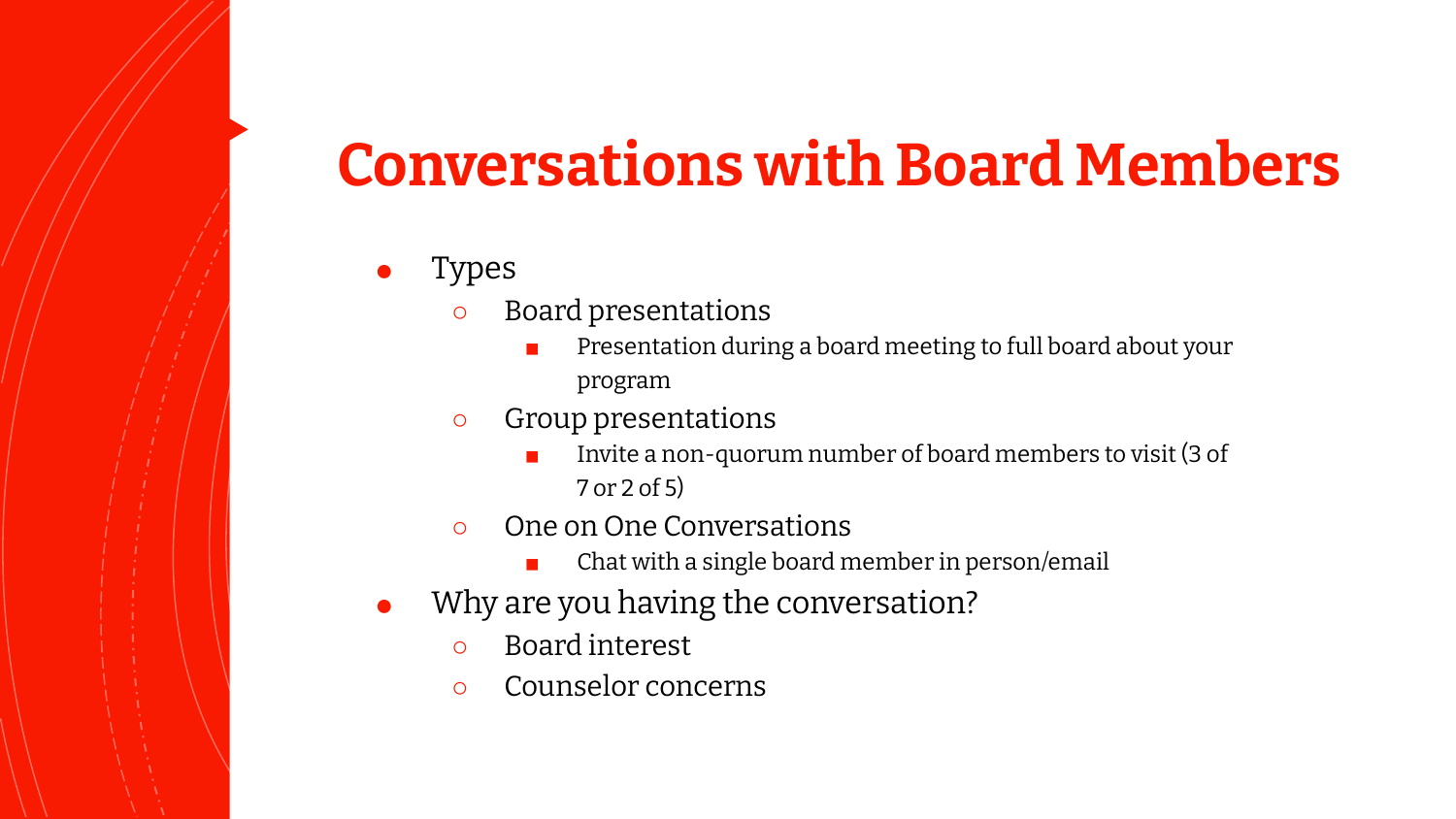

# Conversations with Board Members

Types
Board presentations
Presentation during a board meeting to full board about your program
Group presentations
Invite a non-quorum number of board members to visit (3 of 7 or 2 of 5)
One on One Conversations
Chat with a single board member in person/email
Why are you having the conversation?
Board interest
Counselor concerns